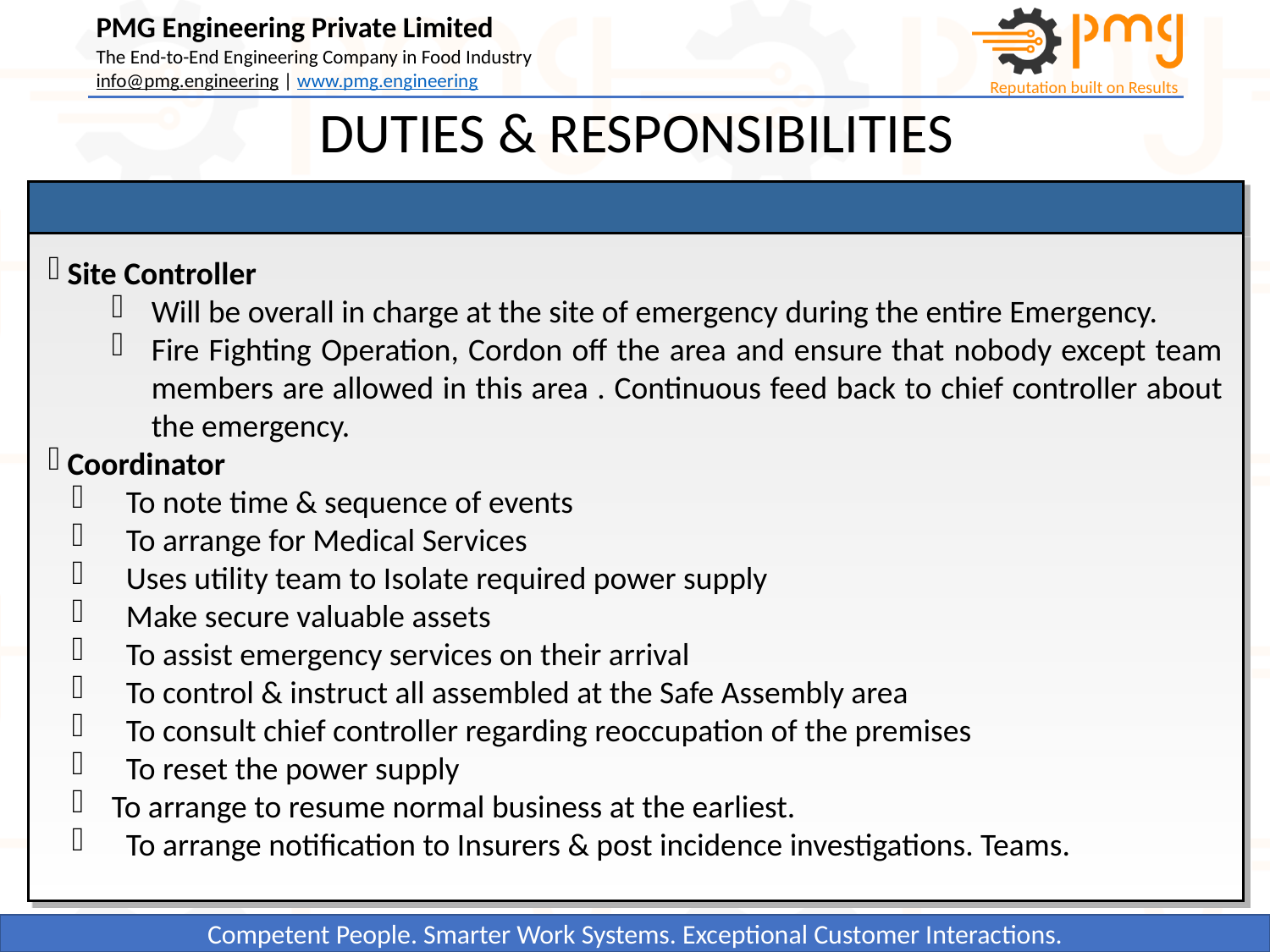

DUTIES & RESPONSIBILITIES

 Site Controller
Will be overall in charge at the site of emergency during the entire Emergency.
Fire Fighting Operation, Cordon off the area and ensure that nobody except team members are allowed in this area . Continuous feed back to chief controller about the emergency.
 Coordinator
  To note time & sequence of events
  To arrange for Medical Services
  Uses utility team to Isolate required power supply
  Make secure valuable assets
  To assist emergency services on their arrival
  To control & instruct all assembled at the Safe Assembly area
  To consult chief controller regarding reoccupation of the premises
  To reset the power supply
To arrange to resume normal business at the earliest.
  To arrange notification to Insurers & post incidence investigations. Teams.